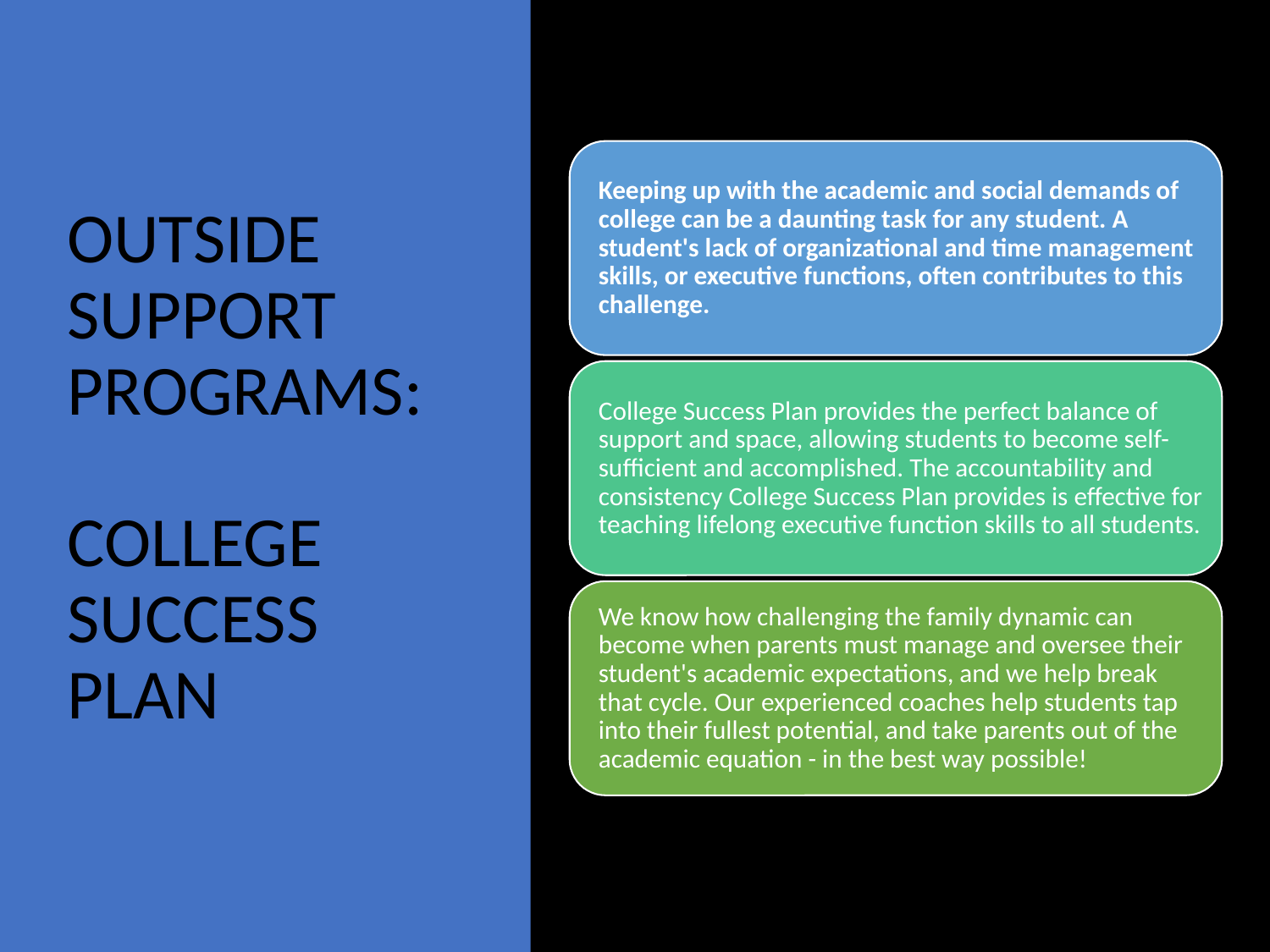

# OUTSIDE SUPPORT PROGRAMS: COLLEGE SUCCESS PLAN
Keeping up with the academic and social demands of college can be a daunting task for any student. A student's lack of organizational and time management skills, or executive functions, often contributes to this challenge.
College Success Plan provides the perfect balance of support and space, allowing students to become self-sufficient and accomplished. The accountability and consistency College Success Plan provides is effective for teaching lifelong executive function skills to all students.
We know how challenging the family dynamic can become when parents must manage and oversee their student's academic expectations, and we help break that cycle. Our experienced coaches help students tap into their fullest potential, and take parents out of the academic equation - in the best way possible!